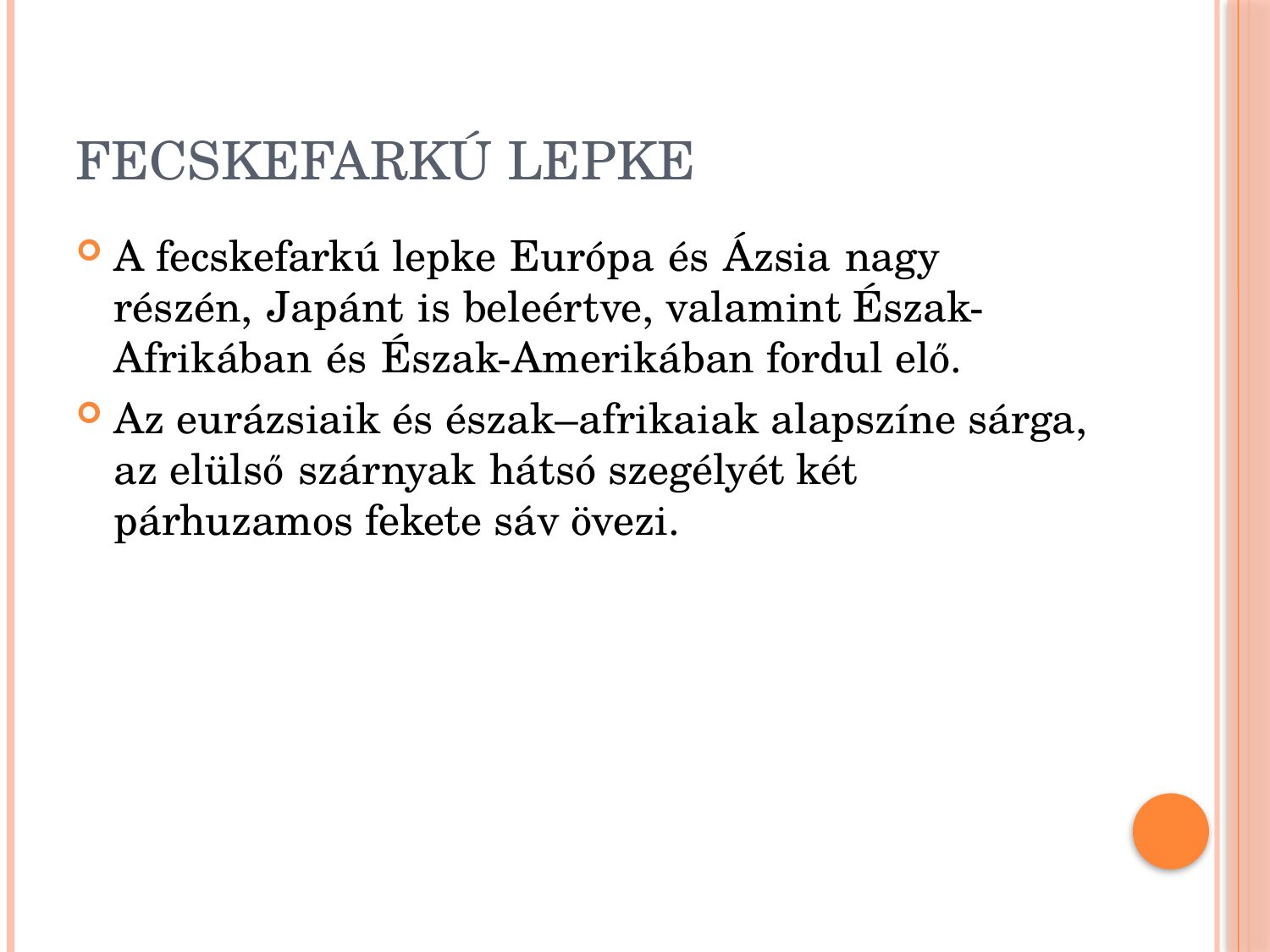

# Fecskefarkú lepke
A fecskefarkú lepke Európa és Ázsia nagy részén, Japánt is beleértve, valamint Észak-Afrikában és Észak-Amerikában fordul elő.
Az eurázsiaik és észak–afrikaiak alapszíne sárga, az elülső szárnyak hátsó szegélyét két párhuzamos fekete sáv övezi.